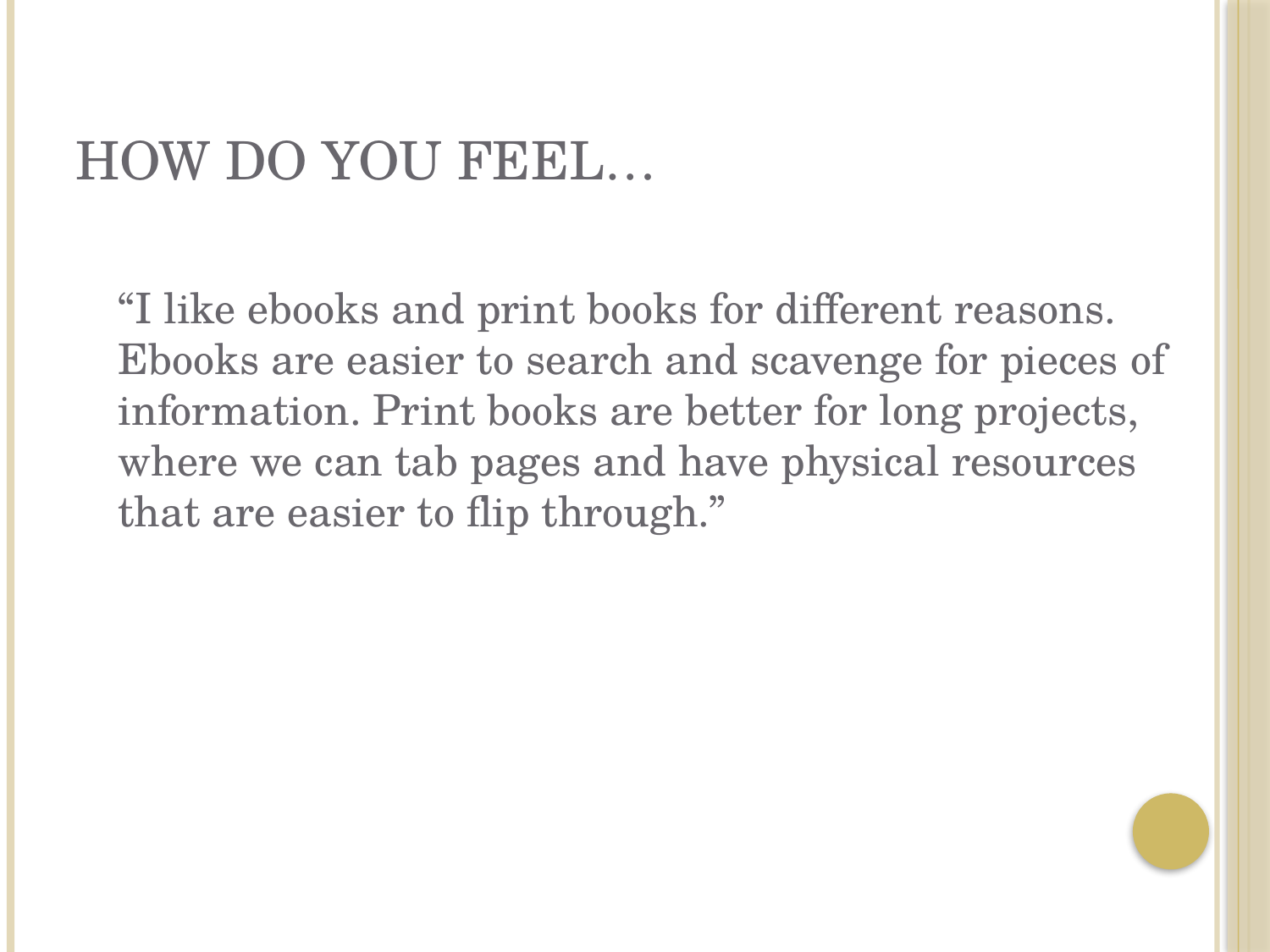

# How do you feel…
“I like ebooks and print books for different reasons. Ebooks are easier to search and scavenge for pieces of information. Print books are better for long projects, where we can tab pages and have physical resources that are easier to flip through.”